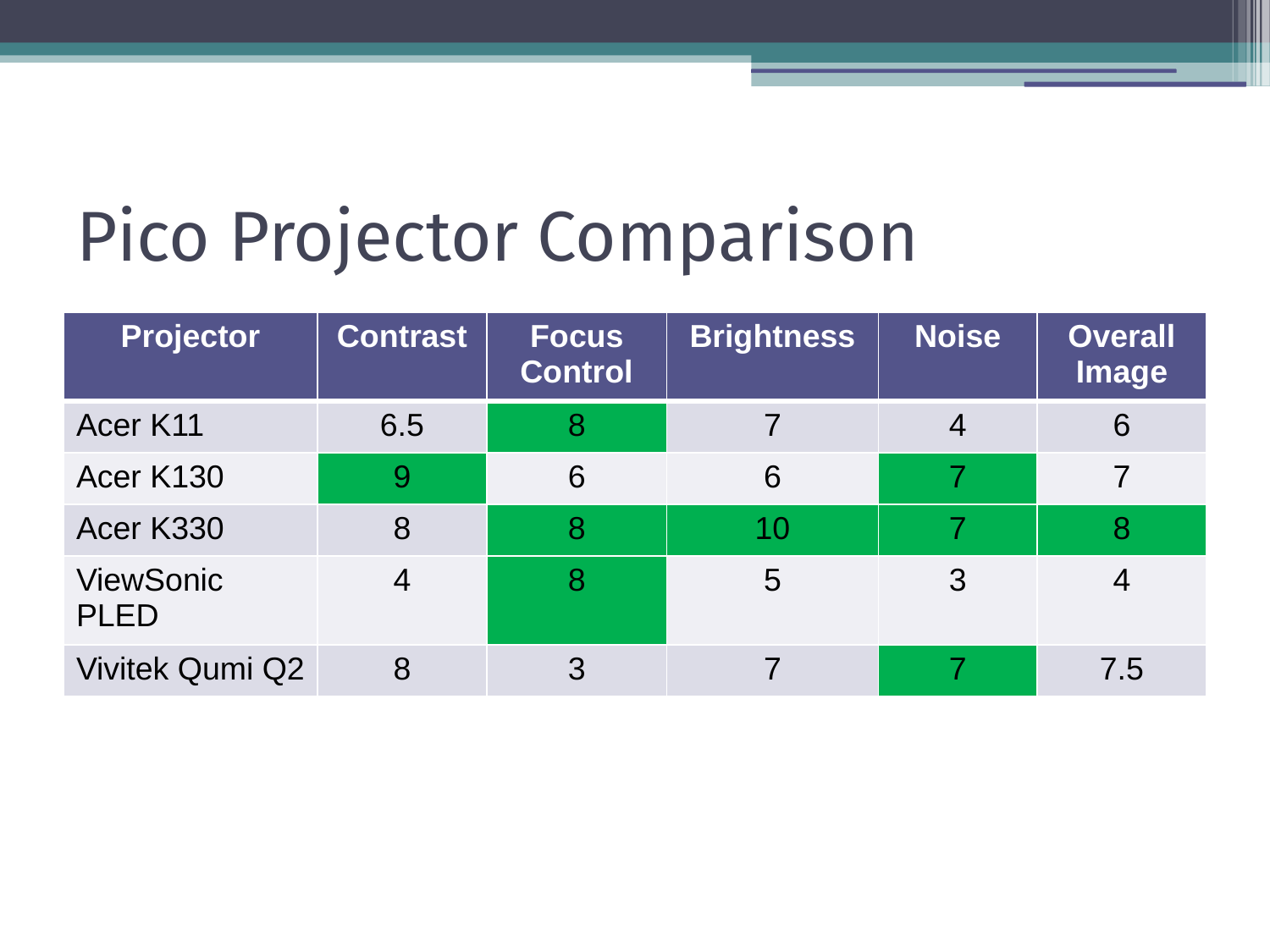

# Pico Projector Comparison
| Projector | Contrast | Focus Control | Brightness | Noise | Overall Image |
| --- | --- | --- | --- | --- | --- |
| Acer K11 | 6.5 | 8 | 7 | 4 | 6 |
| Acer K130 | 9 | 6 | 6 | 7 | 7 |
| Acer K330 | 8 | 8 | 10 | 7 | 8 |
| ViewSonic PLED | 4 | 8 | 5 | 3 | 4 |
| Vivitek Qumi Q2 | 8 | 3 | 7 | 7 | 7.5 |